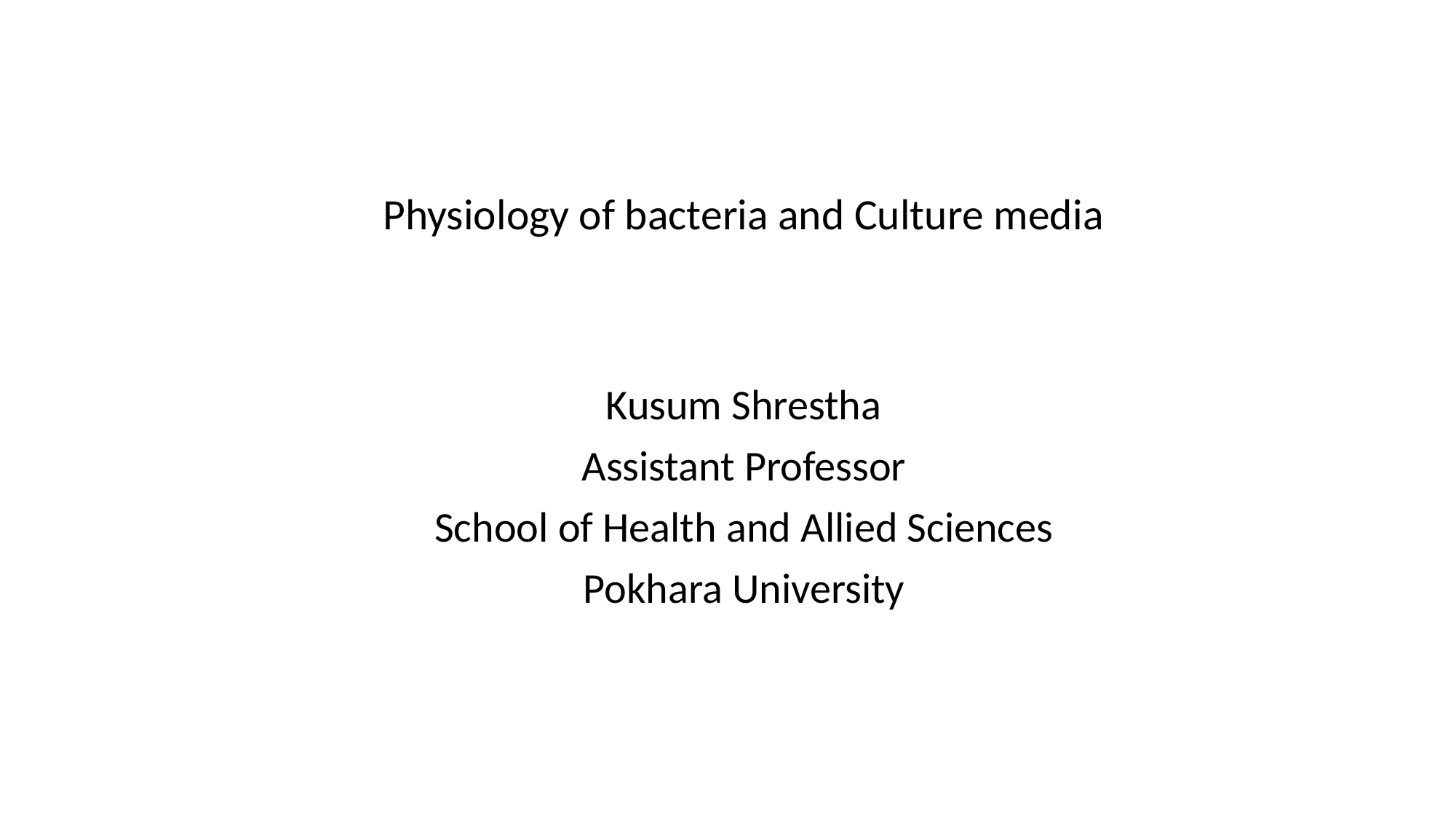

# Physiology of bacteria and Culture media

Kusum Shrestha
Assistant Professor
School of Health and Allied Sciences
Pokhara University